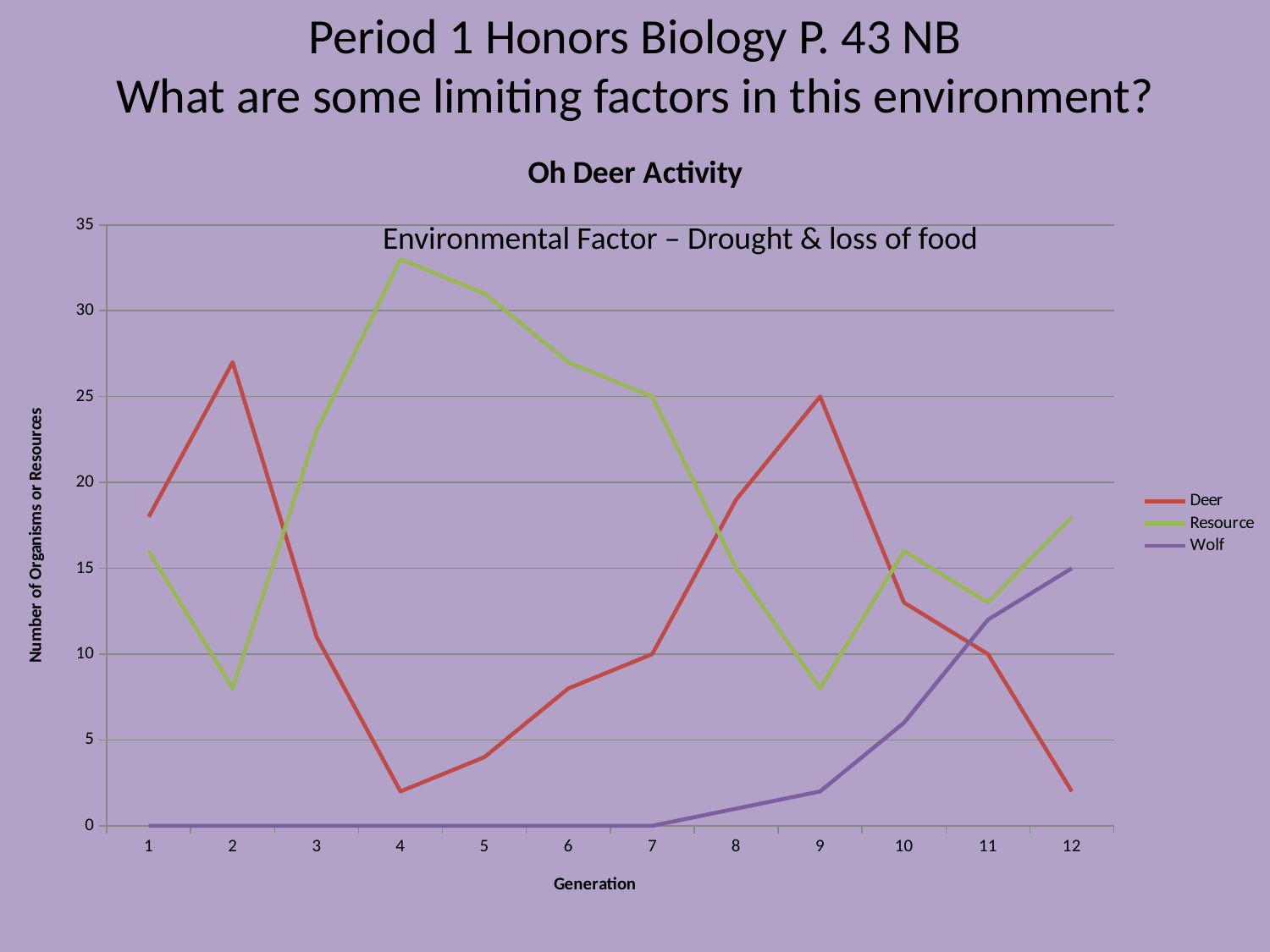

# Period 1 Honors Biology P. 43 NB What are some limiting factors in this environment?

### Chart: Oh Deer Activity

| Category | Deer | Resource | Wolf |
|---|---|---|---|
Environmental Factor – Drought & loss of food